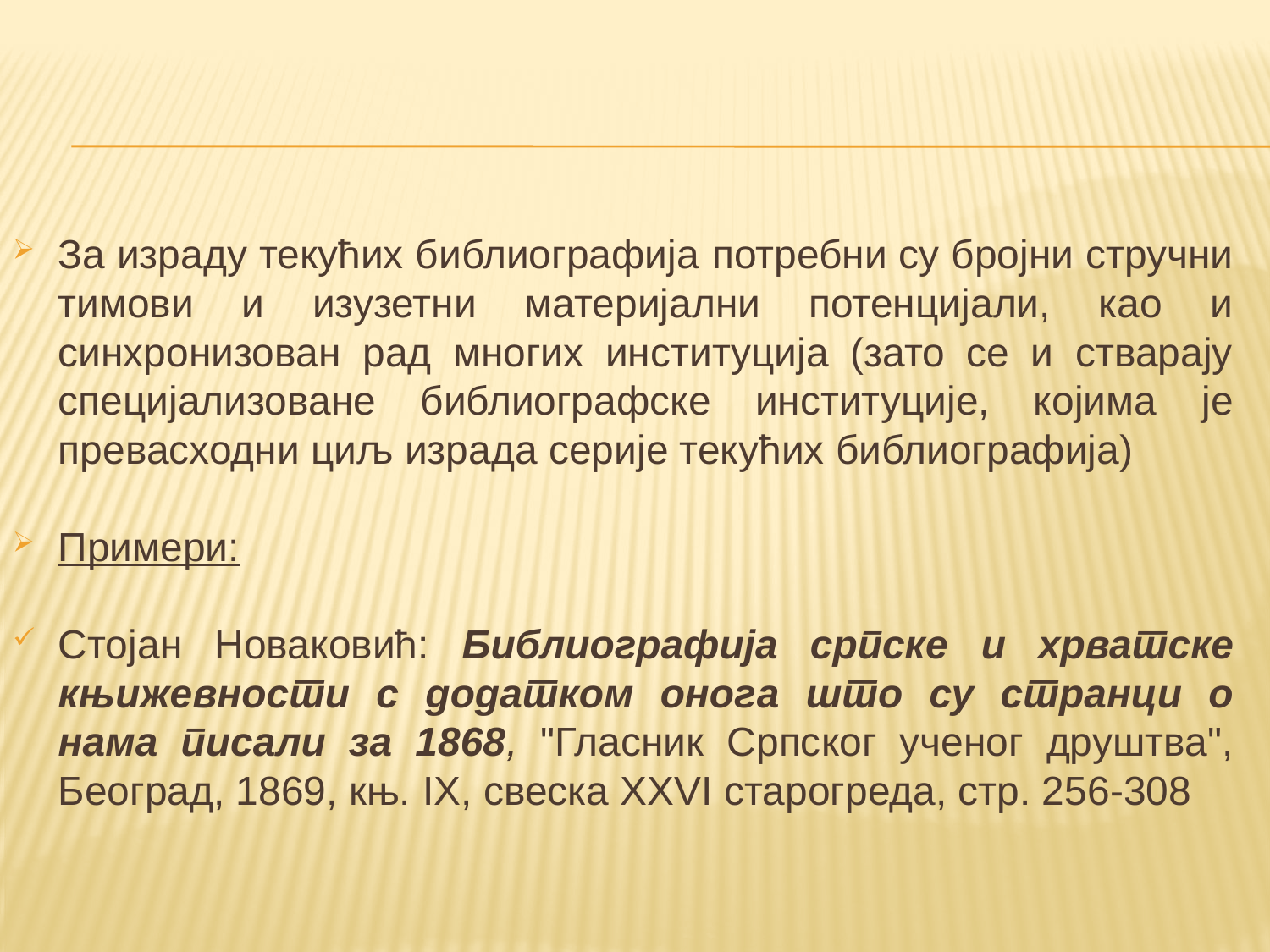

За израду текућих библиографија потребни су бројни стручни тимови и изузетни материјални потенцијали, као и синхронизован рад многих институција (зато се и стварају специјализоване библиографске институције, којима je превасходни циљ израда серије текућих библиографија)

Примери:

Стојан Новаковић: Библиографија српске u хрватске књижевности с додатком оногa што су странци о нама писали за 1868, "Гласник Српског ученог друштва", Београд, 1869, књ. IX, свеска XXVI старогреда, стр. 256-308